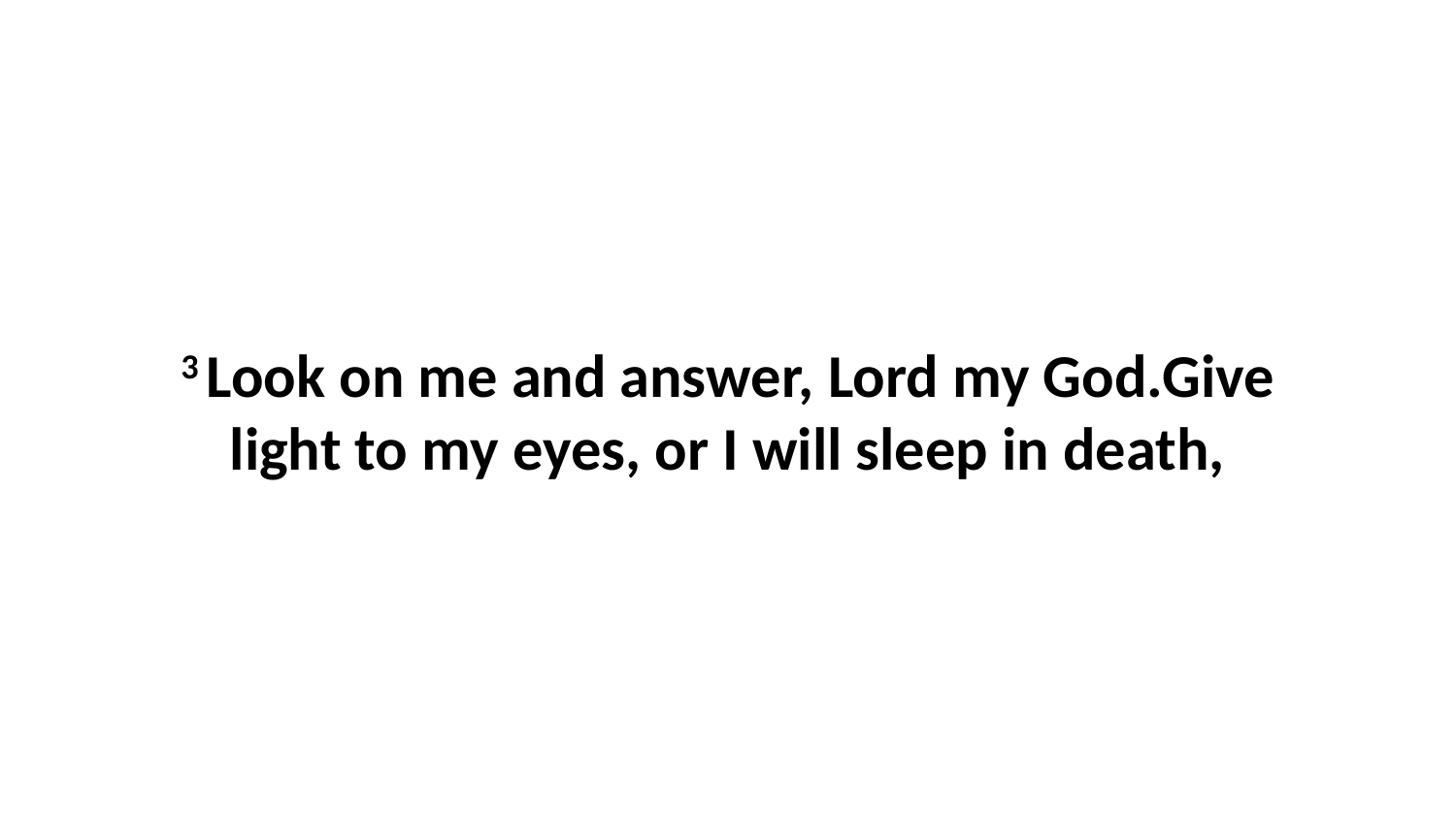

3 Look on me and answer, Lord my God.Give light to my eyes, or I will sleep in death,